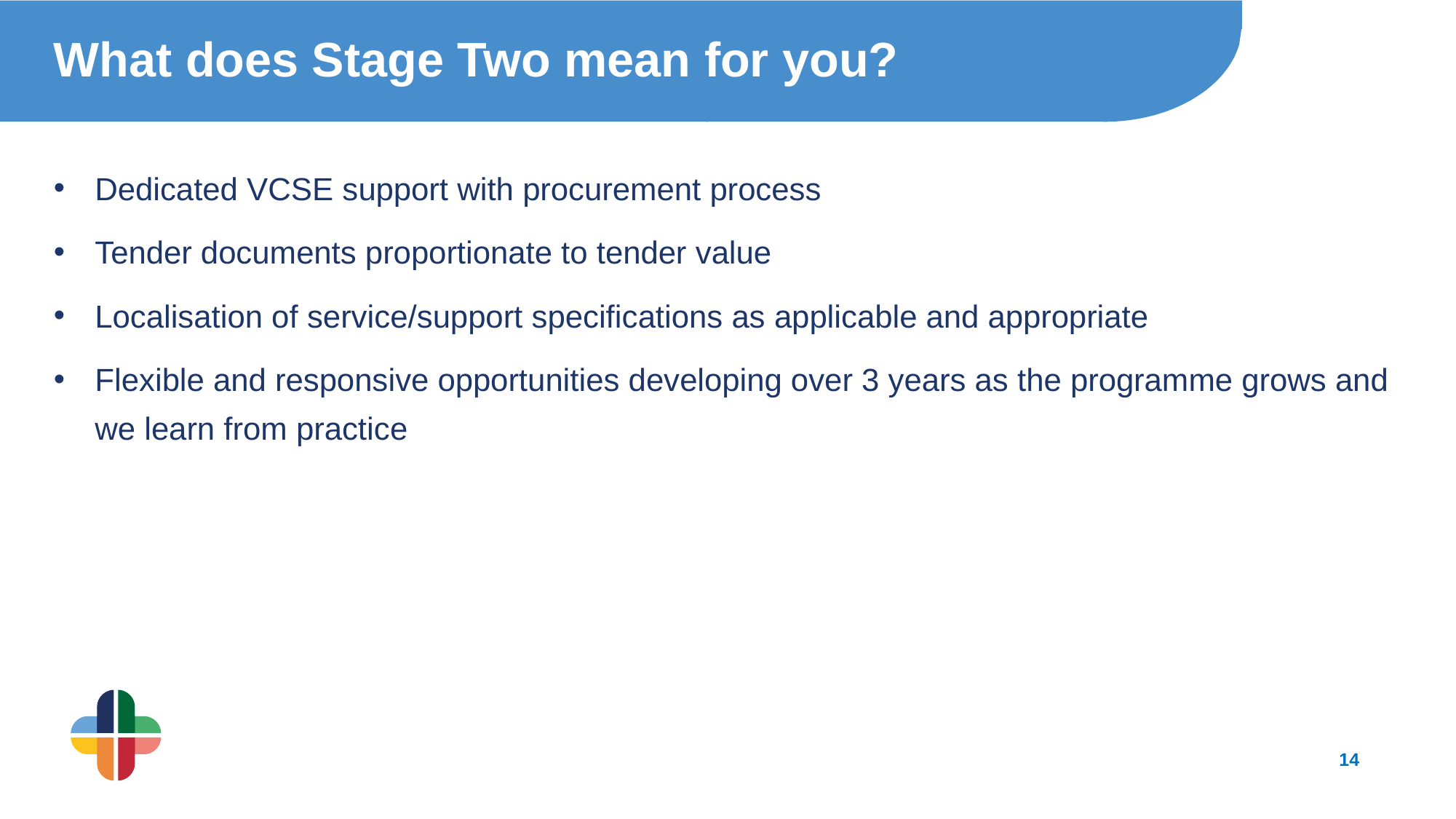

What does Stage Two mean for you?
Dedicated VCSE support with procurement process
Tender documents proportionate to tender value
Localisation of service/support specifications as applicable and appropriate
Flexible and responsive opportunities developing over 3 years as the programme grows and we learn from practice

14